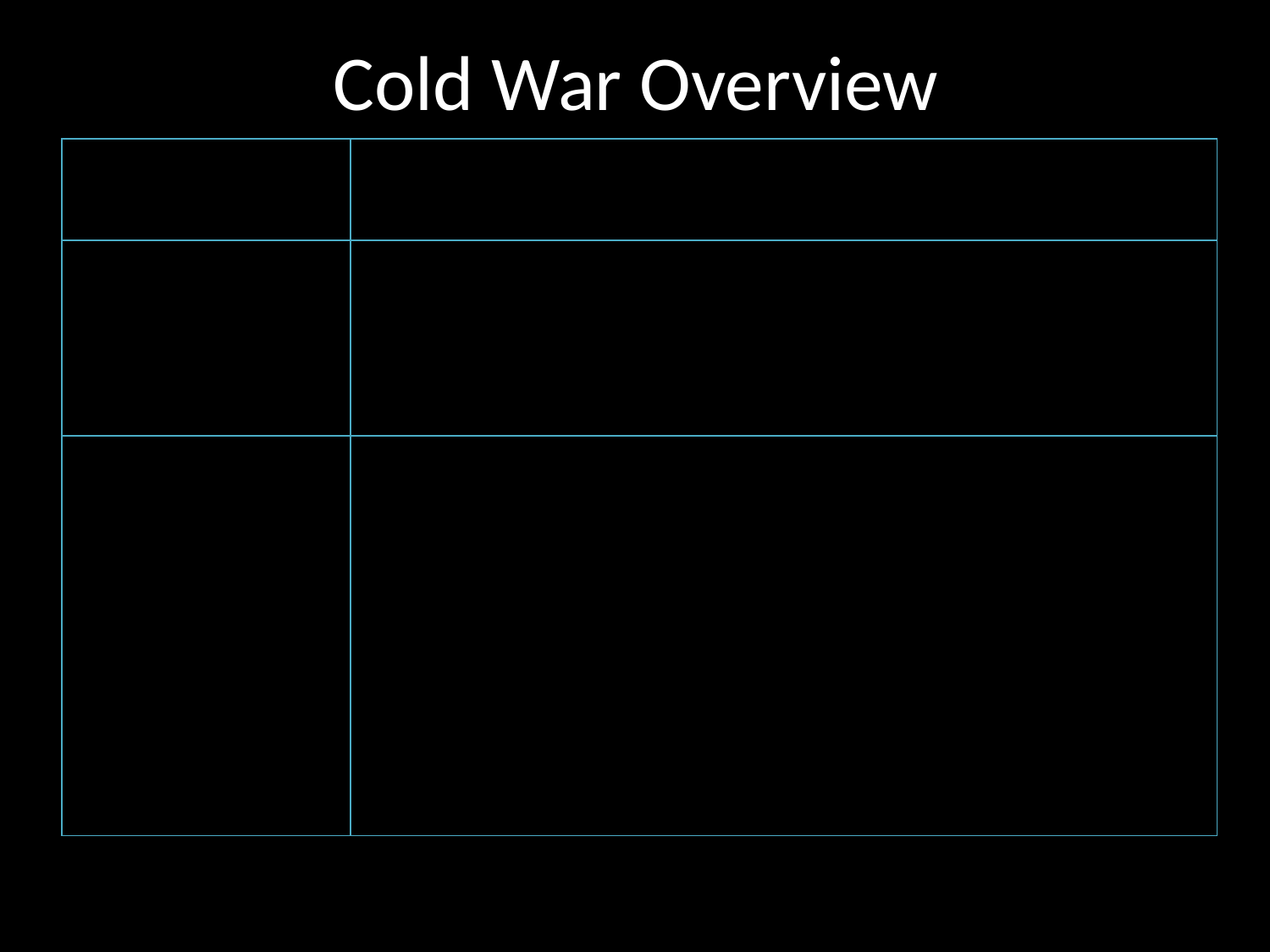

# Cold War Overview
| Topics | The United States and the Early Cold war The 1950s |
| --- | --- |
| Big Questions | What was the political mood in post-war America? What demographic shifts did America experience post WWII? What factors/events gave birth to the Civil Rights Movement? |
| Aims | Diplomatic strategies and policies of the Eisenhower and Kennedy administrations Emergence of the modern civil rights movement The affluent society and "the other America“ Consensus and conformity: suburbia and middle-class America Social critics, nonconformists, and cultural rebels |